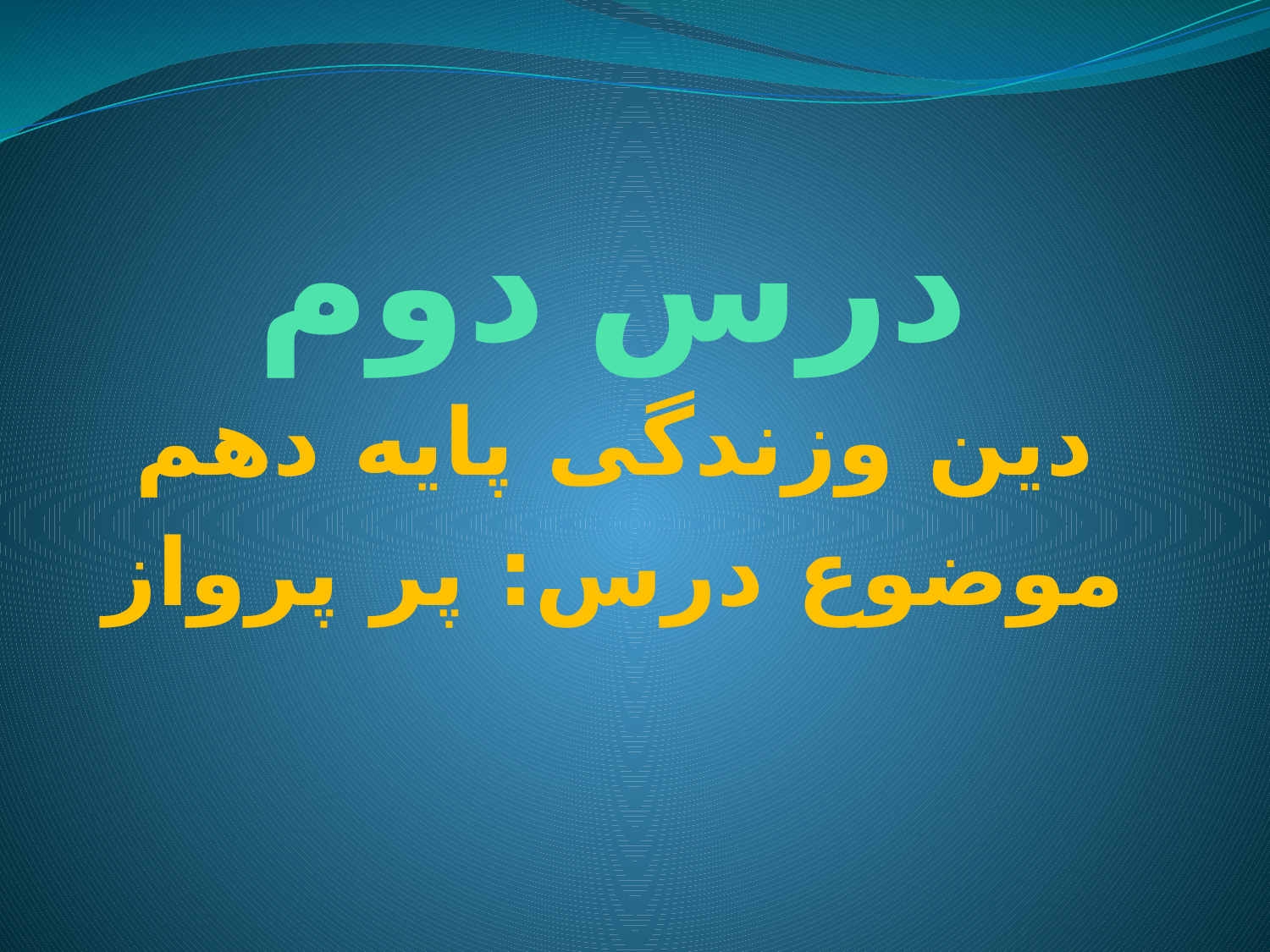

# درس دوم
دین وزندگی پایه دهم
موضوع درس: پر پرواز